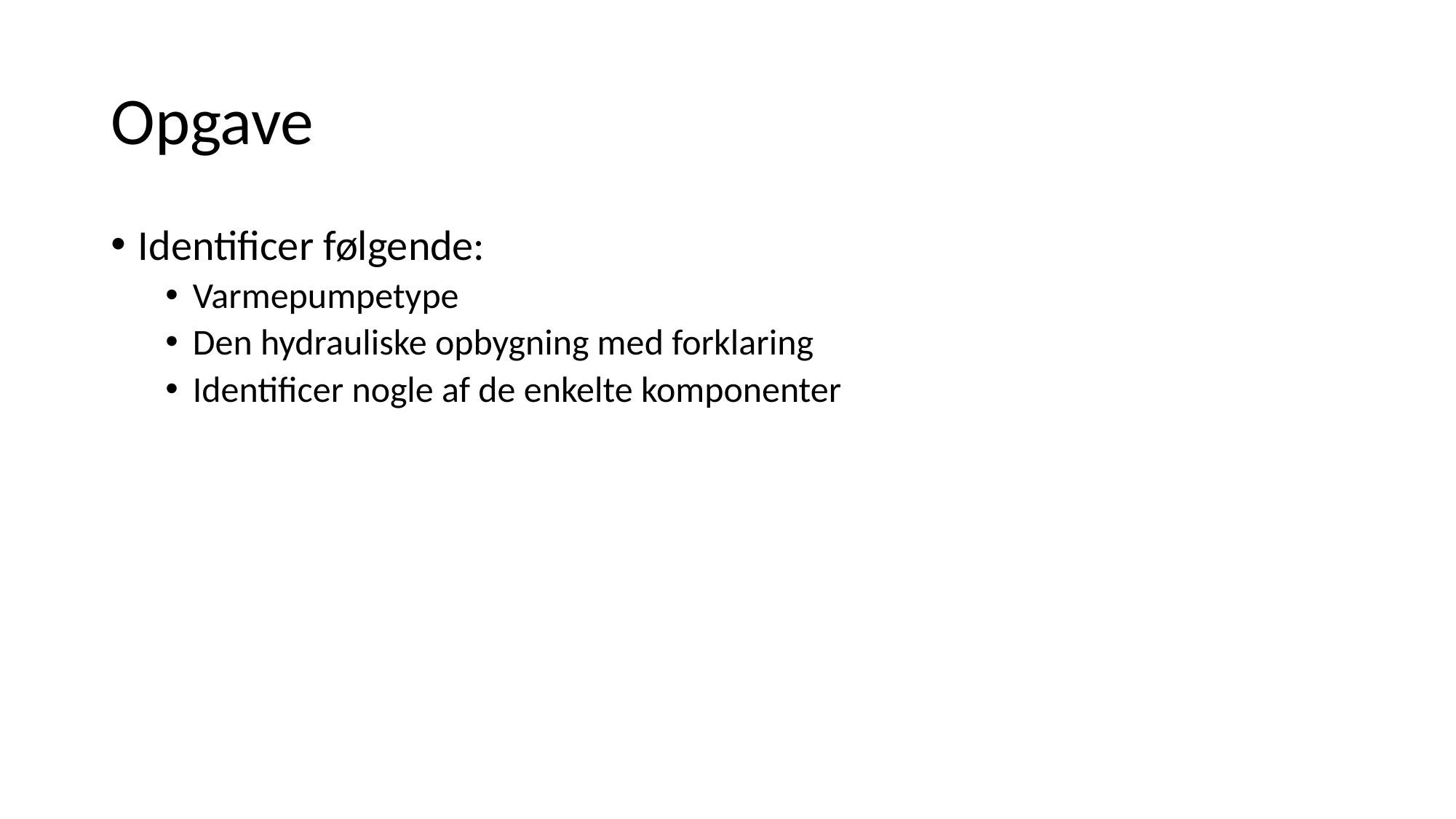

# Opgave
Identificer følgende:
Varmepumpetype
Den hydrauliske opbygning med forklaring
Identificer nogle af de enkelte komponenter